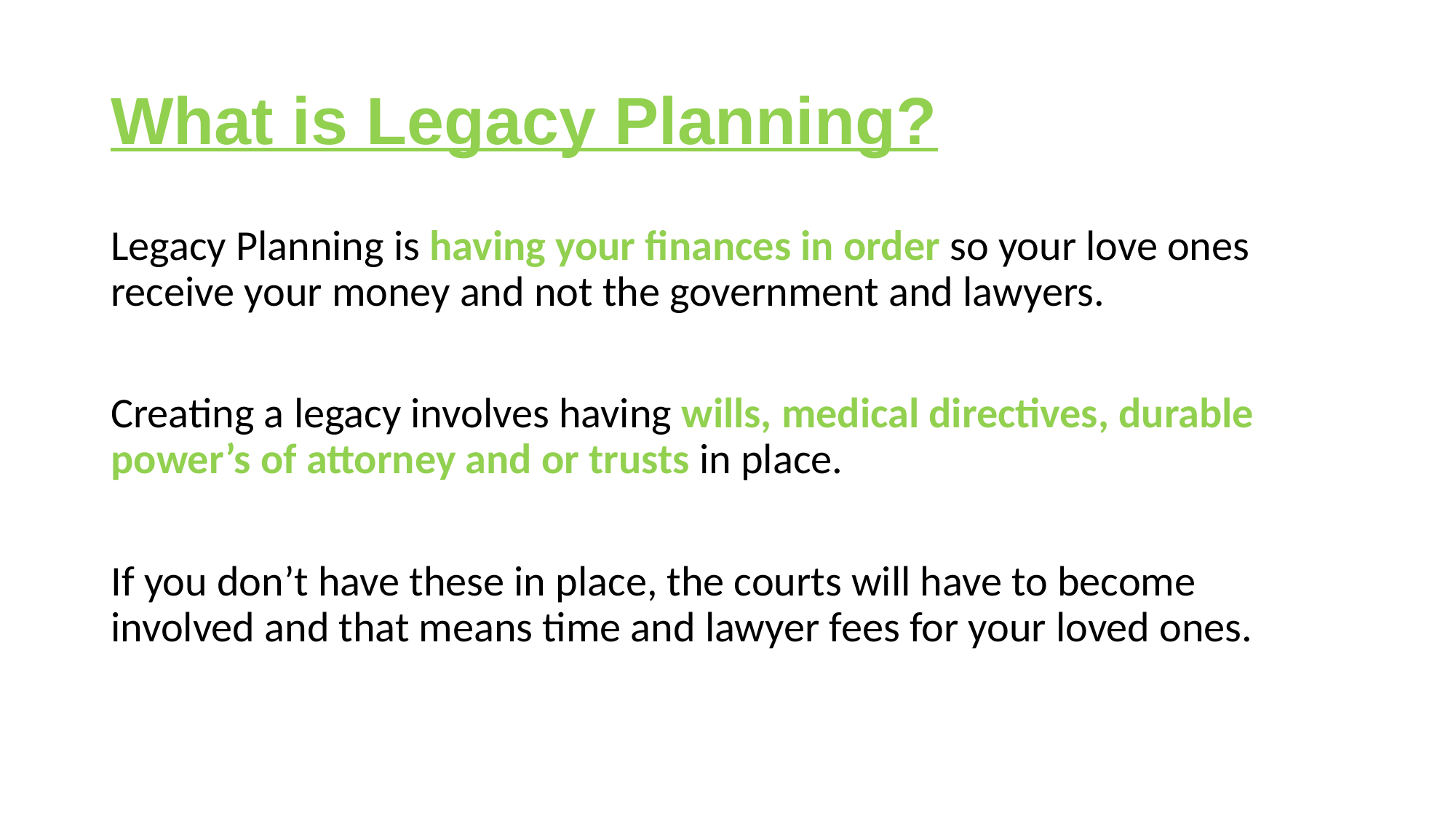

# What is Legacy Planning?
Legacy Planning is having your finances in order so your love ones receive your money and not the government and lawyers.

Creating a legacy involves having wills, medical directives, durable power’s of attorney and or trusts in place.

If you don’t have these in place, the courts will have to become involved and that means time and lawyer fees for your loved ones.